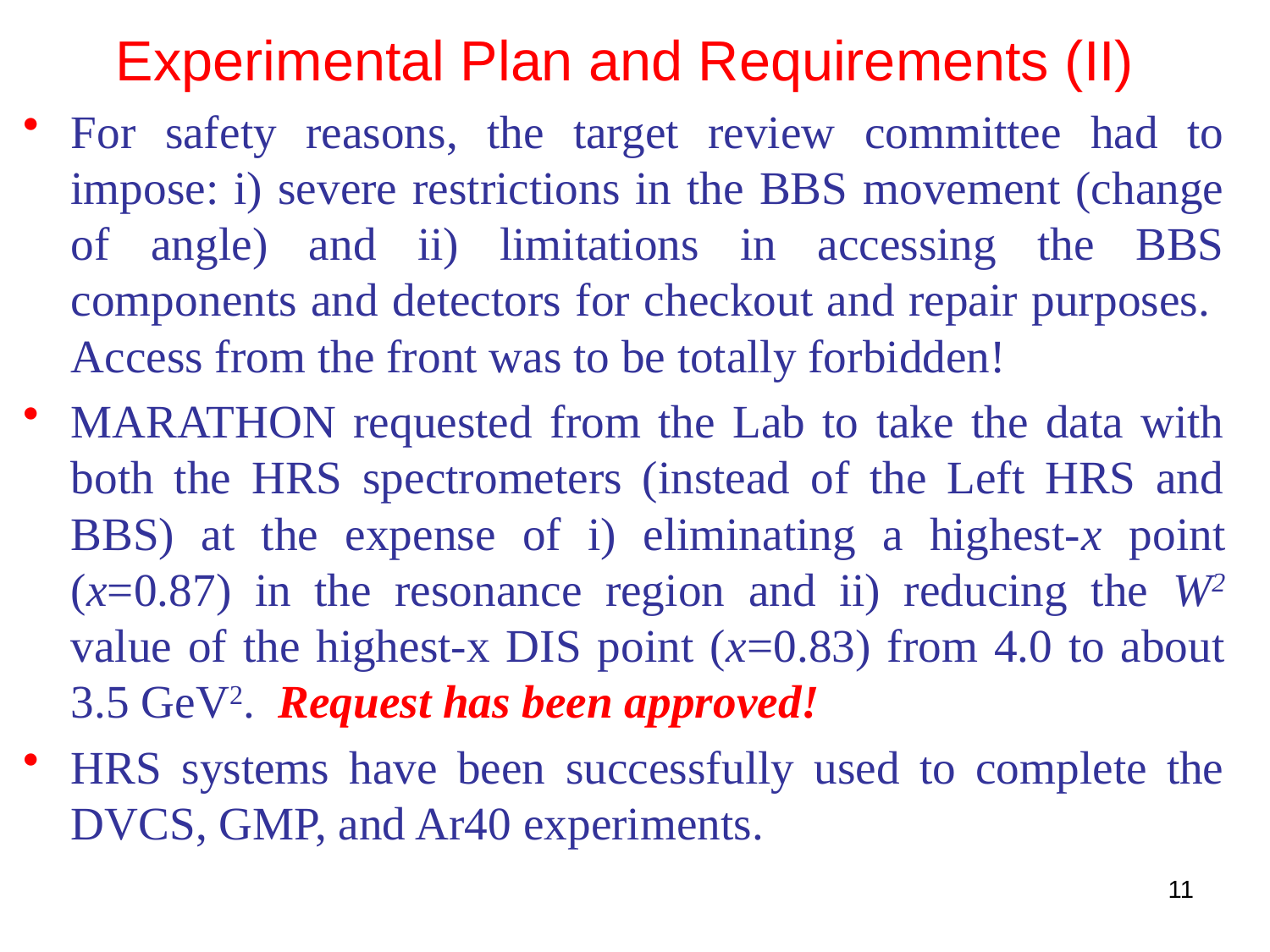

# Experimental Plan and Requirements (II)
For safety reasons, the target review committee had to impose: i) severe restrictions in the BBS movement (change of angle) and ii) limitations in accessing the BBS components and detectors for checkout and repair purposes.  Access from the front was to be totally forbidden!
MARATHON requested from the Lab to take the data with both the HRS spectrometers (instead of the Left HRS and BBS) at the expense of i) eliminating a highest-x point (x=0.87) in the resonance region and ii) reducing the W2 value of the highest-x DIS point (x=0.83) from 4.0 to about 3.5 GeV2.  Request has been approved!
HRS systems have been successfully used to complete the DVCS, GMP, and Ar40 experiments.
11